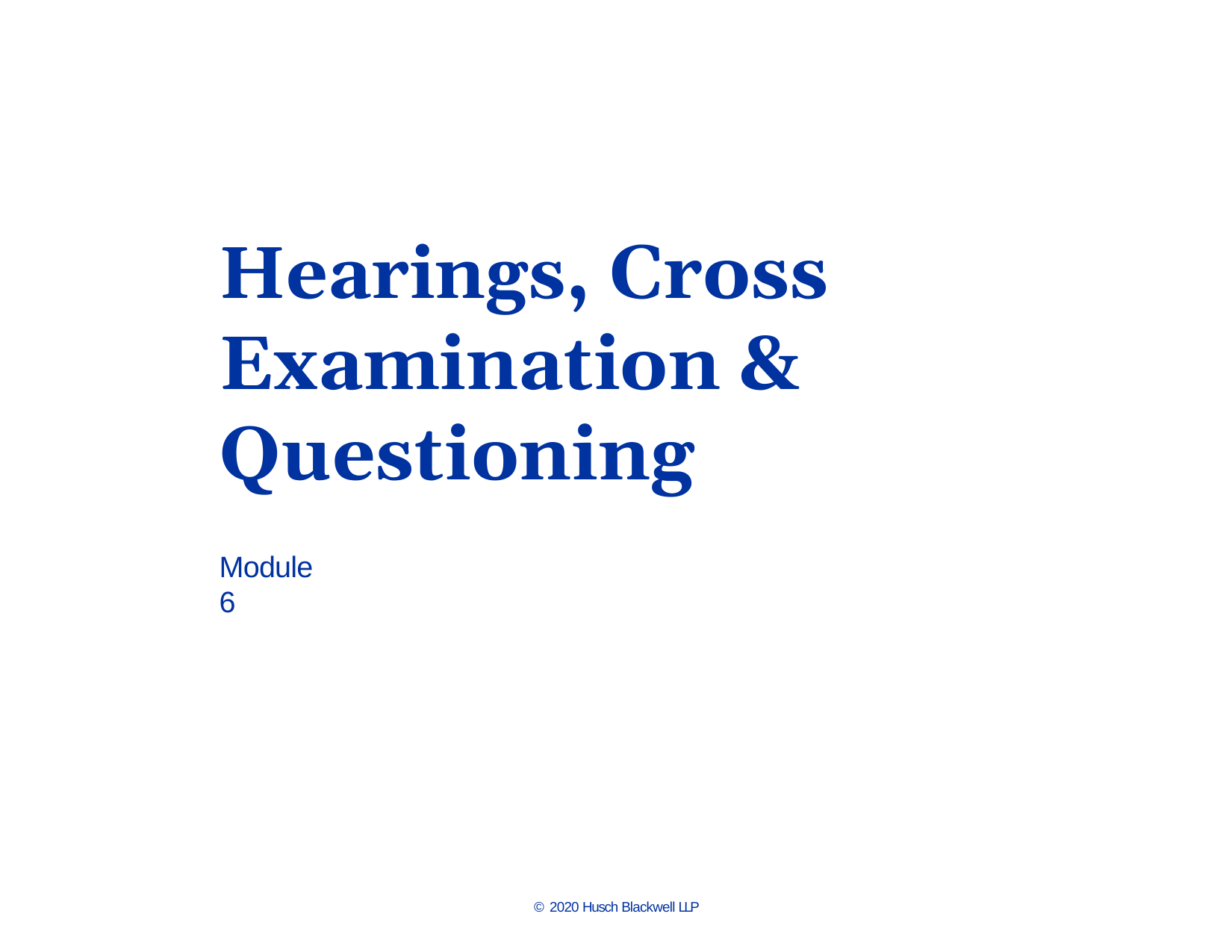

# Hearings, Cross  Examination &  Questioning
Module 6
© 2020 Husch Blackwell LLP